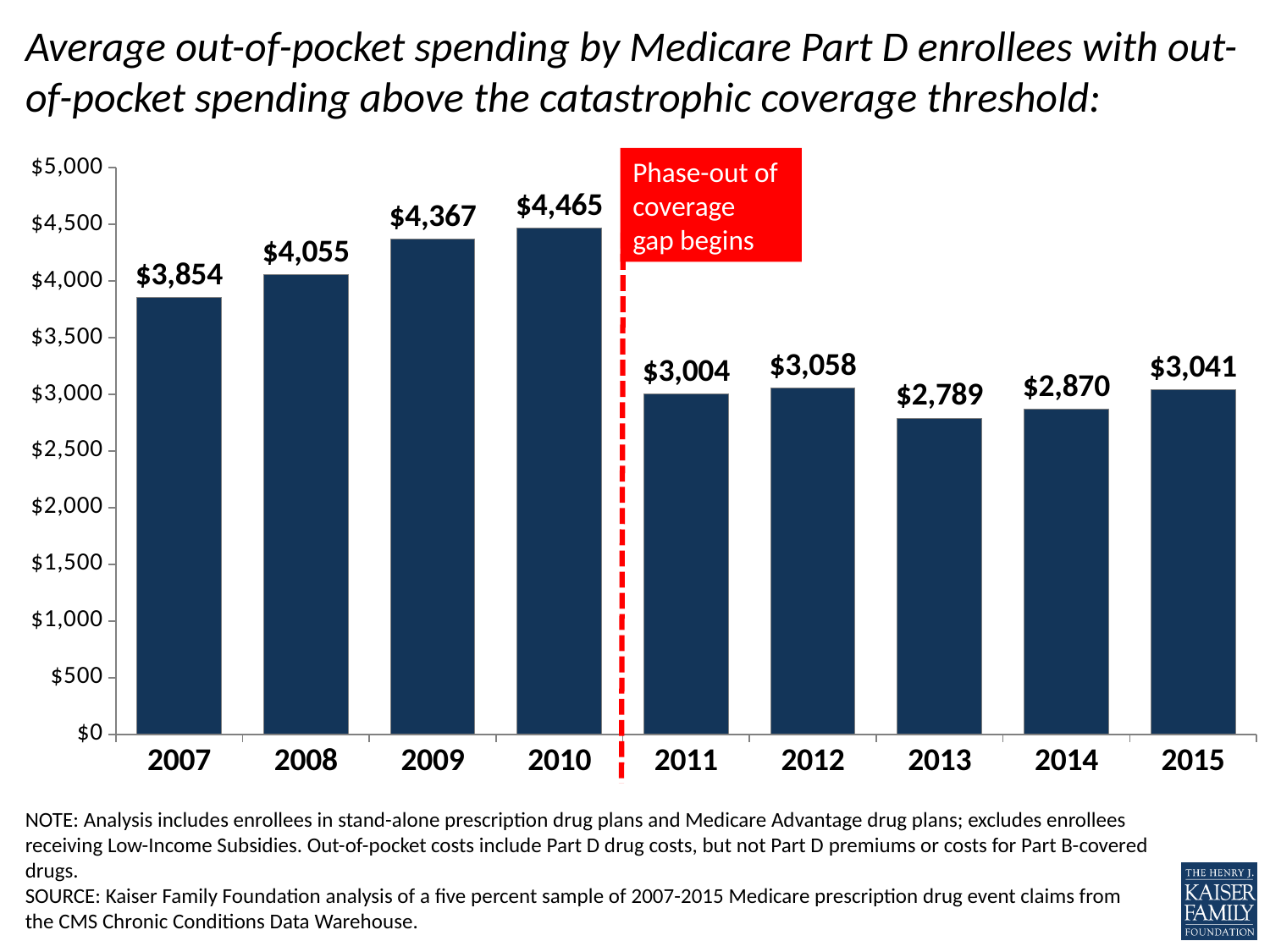

# Average out-of-pocket spending by Medicare Part D enrollees with out-of-pocket spending above the catastrophic coverage threshold:

### Chart

| Category | OOP |
|---|---|
| 2007 | 3853.75774432768 |
| 2008 | 4055.12358506575 |
| 2009 | 4366.75989136993 |
| 2010 | 4465.25575845211 |
| 2011 | 3003.91468447604 |
| 2012 | 3057.52467188045 |
| 2013 | 2788.53995629602 |
| 2014 | 2870.25761988069 |
| 2015 | 3041.37719018651 |
Phase-out of coverage
gap begins
NOTE: Analysis includes enrollees in stand-alone prescription drug plans and Medicare Advantage drug plans; excludes enrollees receiving Low-Income Subsidies. Out-of-pocket costs include Part D drug costs, but not Part D premiums or costs for Part B-covered drugs.
SOURCE: Kaiser Family Foundation analysis of a five percent sample of 2007-2015 Medicare prescription drug event claims from the CMS Chronic Conditions Data Warehouse.